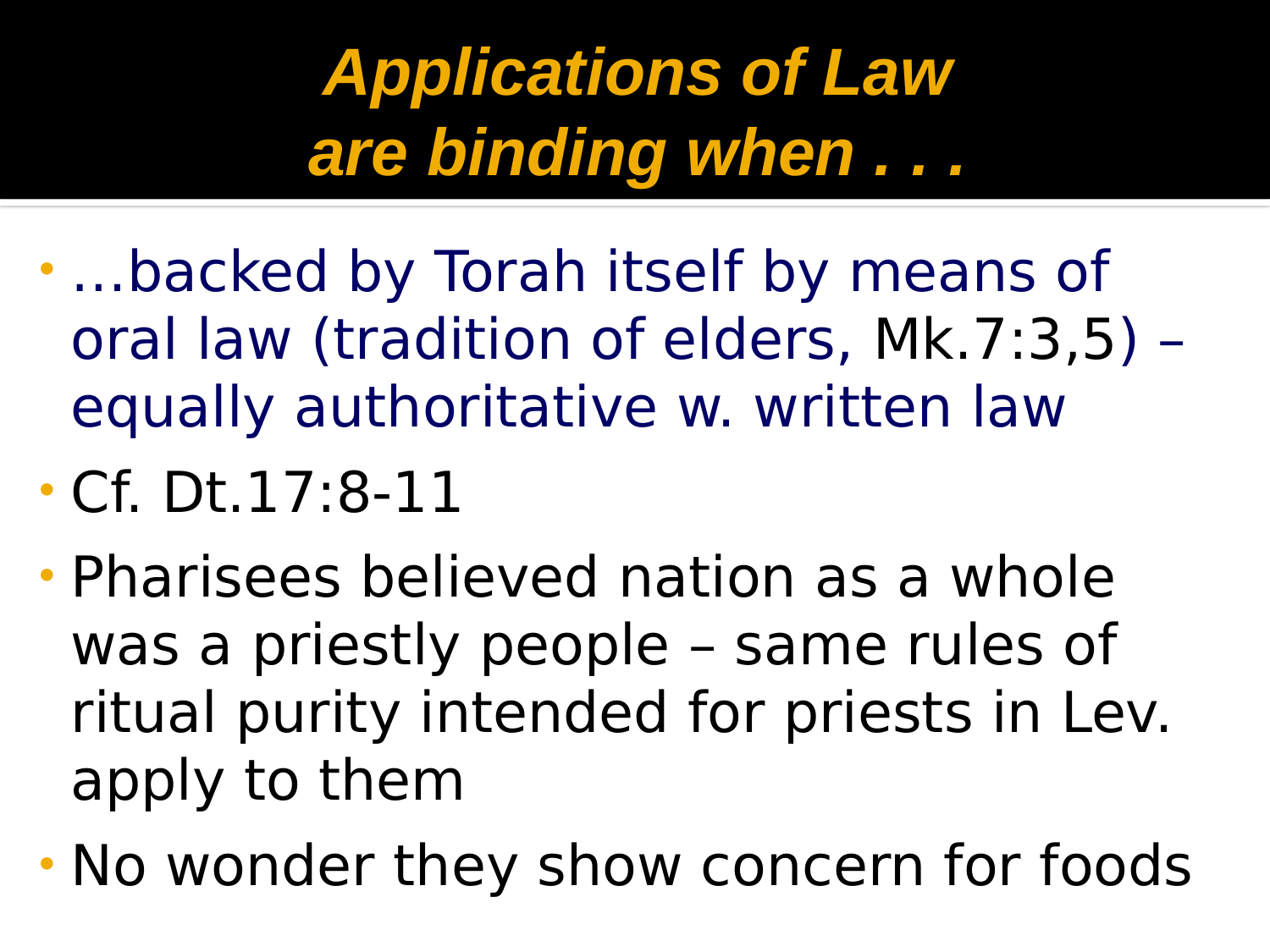

# Applications of Law are binding when . . .
…backed by Torah itself by means of oral law (tradition of elders, Mk.7:3,5) – equally authoritative w. written law
Cf. Dt.17:8-11
Pharisees believed nation as a whole was a priestly people – same rules of ritual purity intended for priests in Lev. apply to them
No wonder they show concern for foods